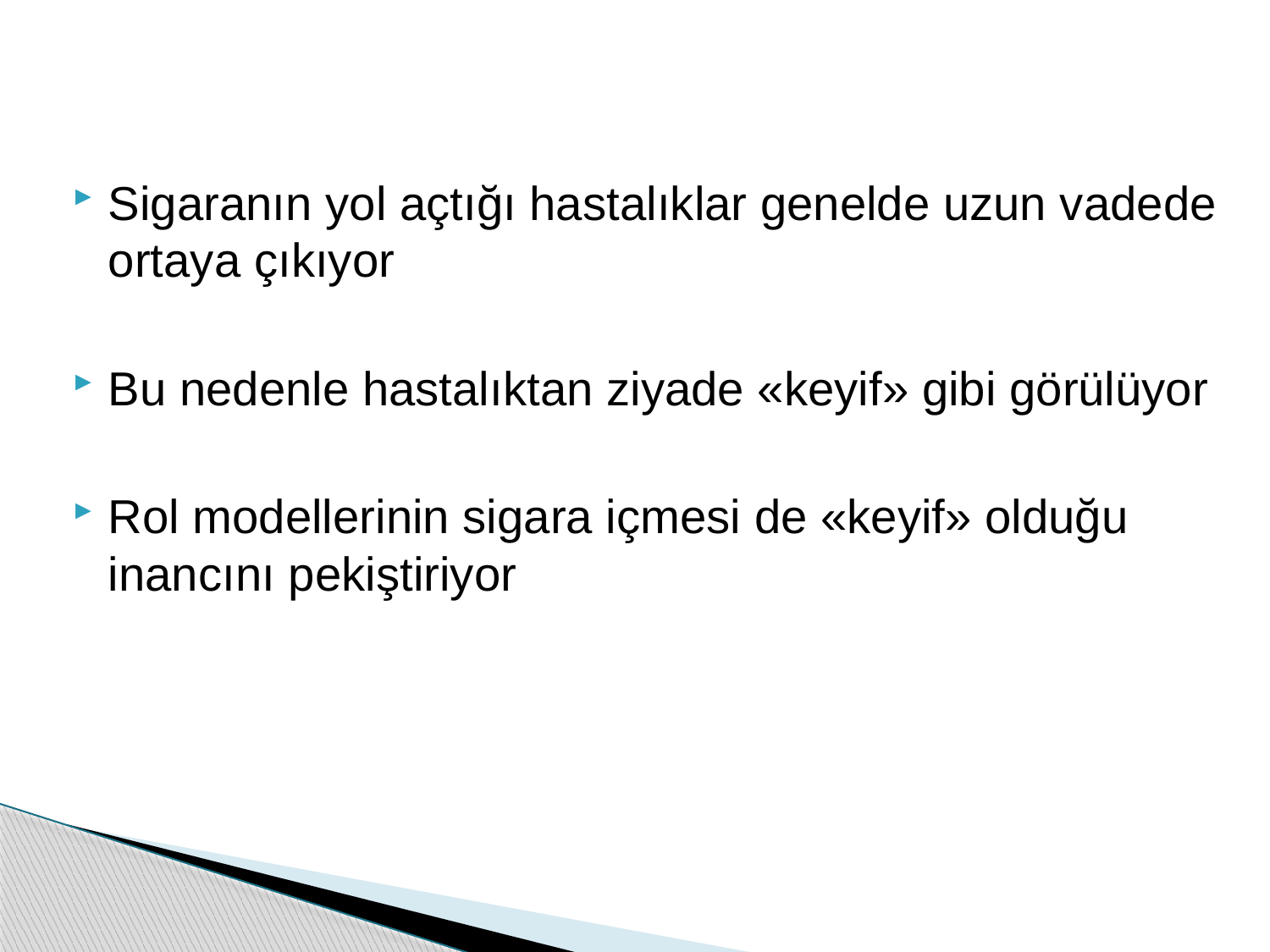

Sigaranın yol açtığı hastalıklar genelde uzun vadede ortaya çıkıyor

Bu nedenle hastalıktan ziyade «keyif» gibi görülüyor

Rol modellerinin sigara içmesi de «keyif» olduğu inancını pekiştiriyor